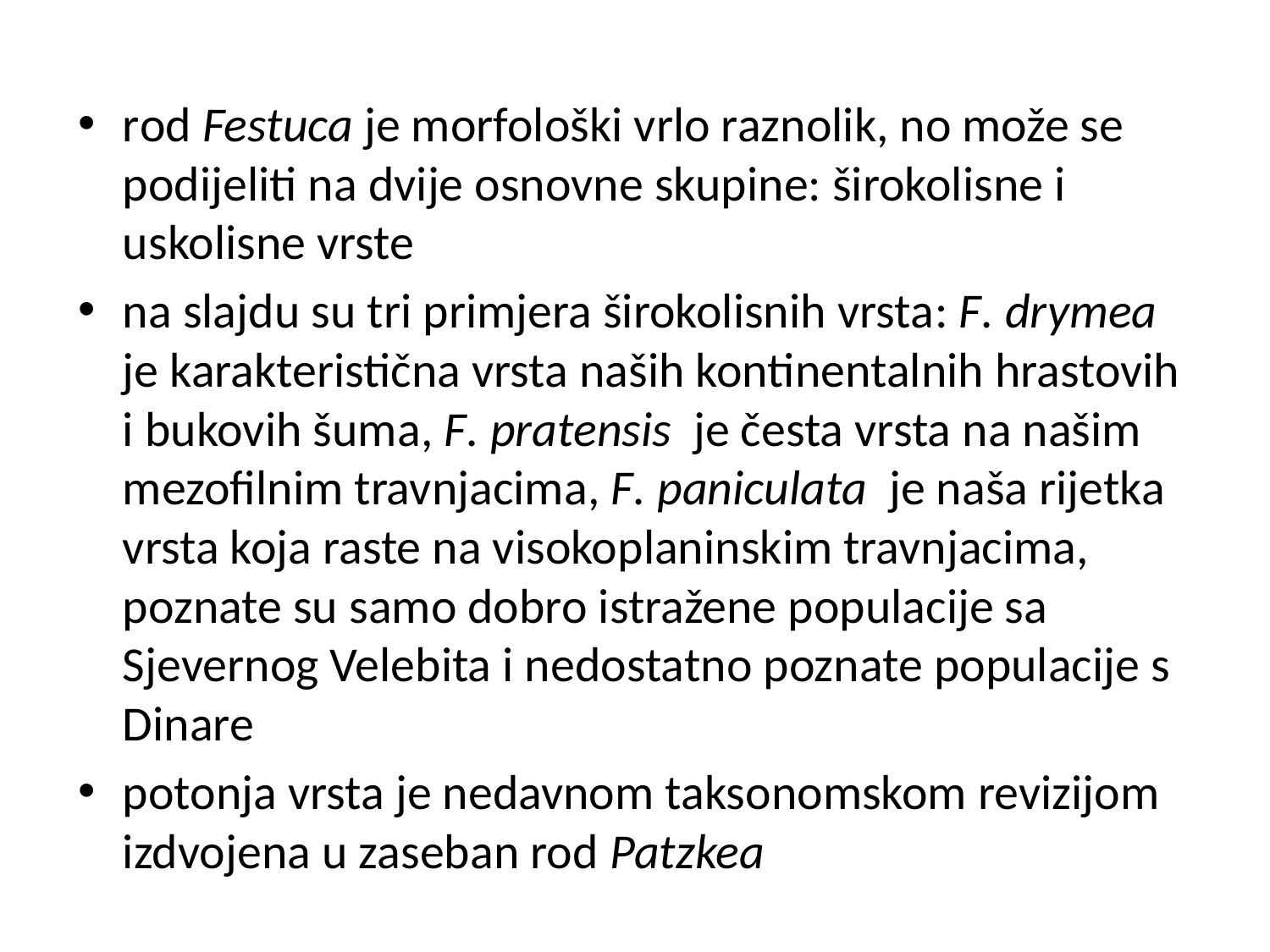

rod Festuca je morfološki vrlo raznolik, no može se podijeliti na dvije osnovne skupine: širokolisne i uskolisne vrste
na slajdu su tri primjera širokolisnih vrsta: F. drymea  je karakteristična vrsta naših kontinentalnih hrastovih i bukovih šuma, F. pratensis  je česta vrsta na našim mezofilnim travnjacima, F. paniculata  je naša rijetka vrsta koja raste na visokoplaninskim travnjacima, poznate su samo dobro istražene populacije sa Sjevernog Velebita i nedostatno poznate populacije s Dinare
potonja vrsta je nedavnom taksonomskom revizijom izdvojena u zaseban rod Patzkea